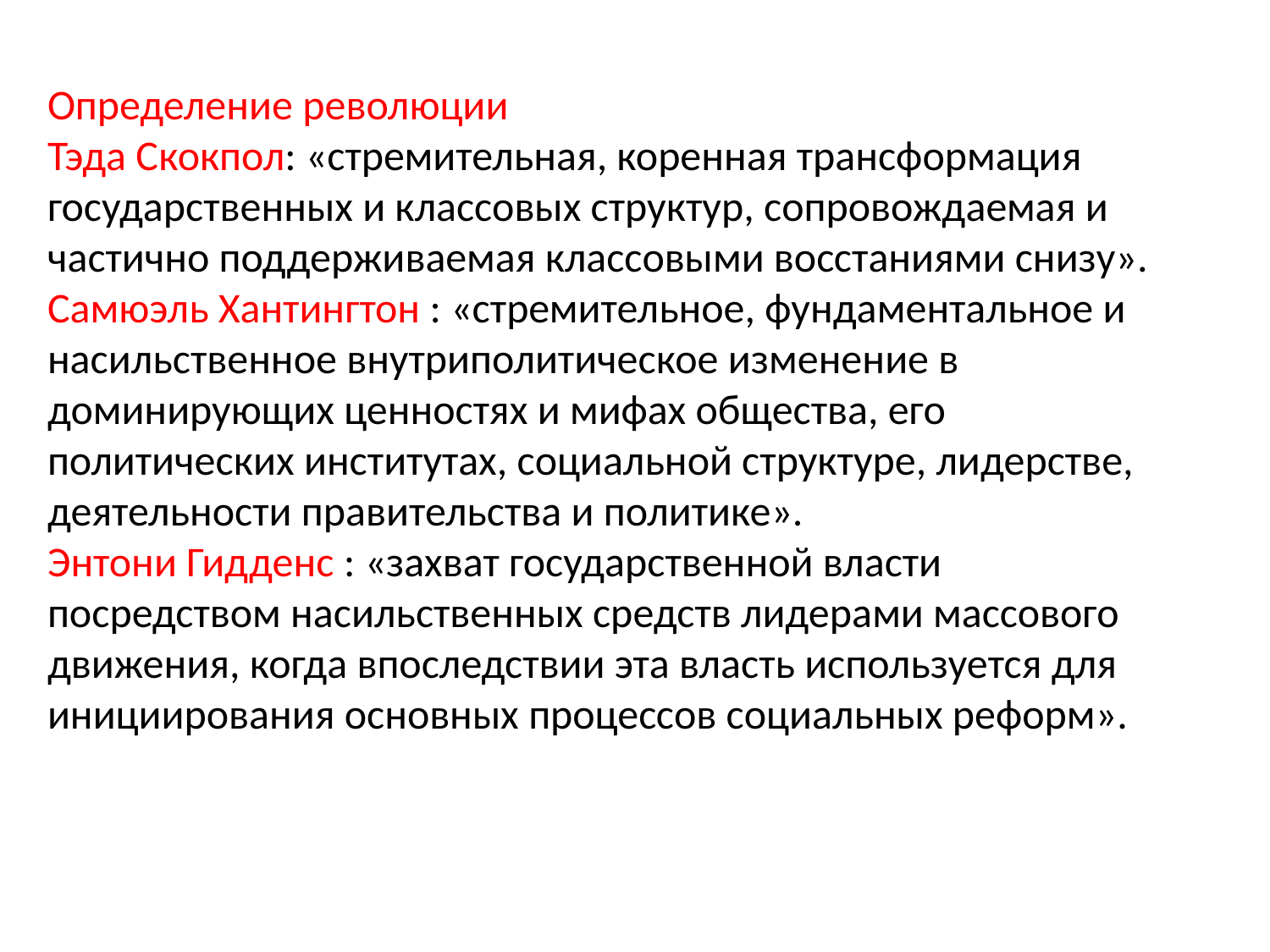

Определение революции
Тэда Скокпол: «стремительная, коренная трансформация государственных и классовых структур, сопровождаемая и частично поддерживаемая классовыми восстаниями снизу».
Самюэль Хантингтон : «стремительное, фундаментальное и насильственное внутриполитическое изменение в доминирующих ценностях и мифах общества, его политических институтах, социальной структуре, лидерстве, деятельности правительства и политике».
Энтони Гидденс : «захват государственной власти посредством насильственных средств лидерами массового движения, когда впоследствии эта власть используется для инициирования основных процессов социальных реформ».